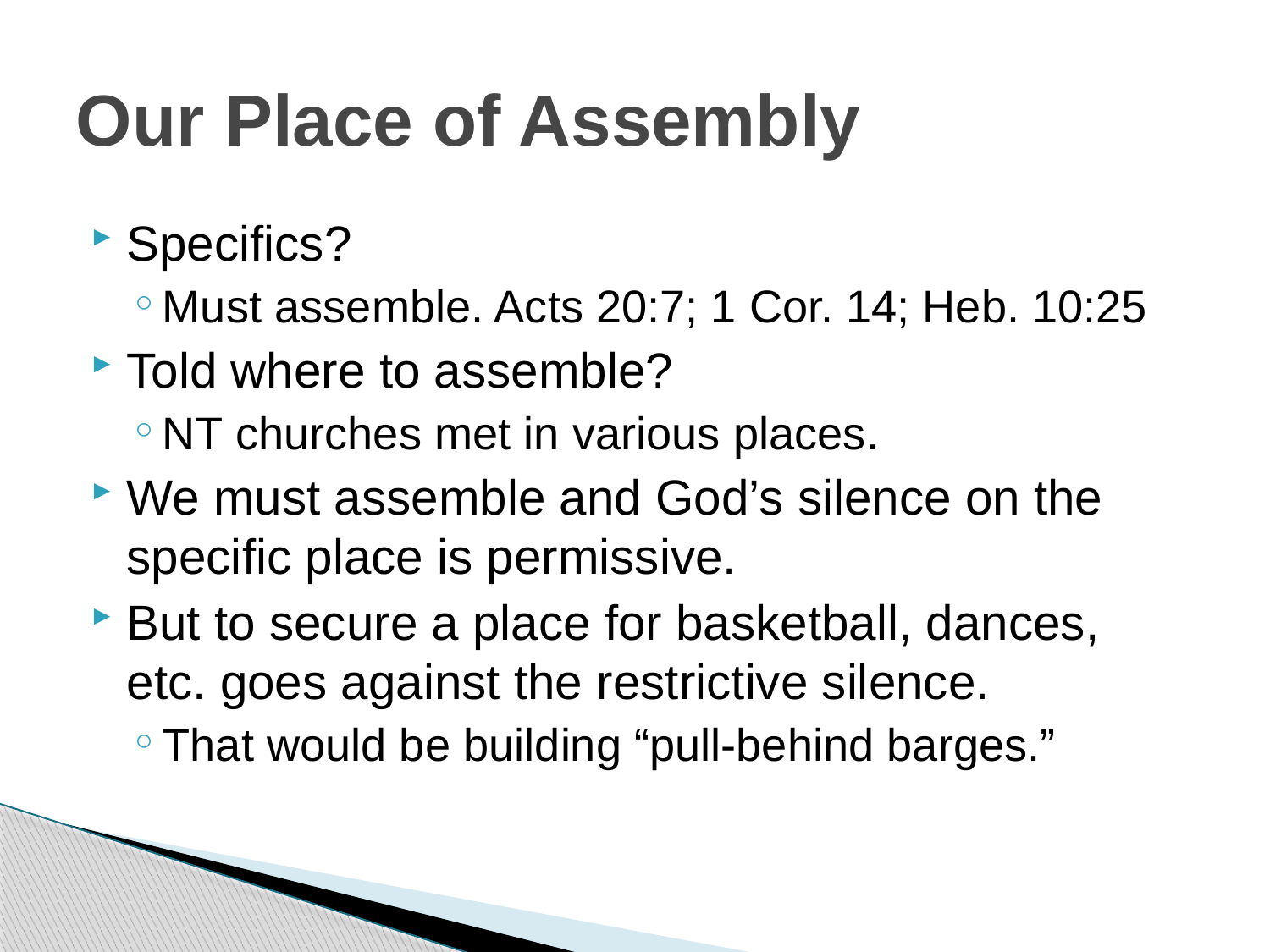

# Our Place of Assembly
Specifics?
Must assemble. Acts 20:7; 1 Cor. 14; Heb. 10:25
Told where to assemble?
NT churches met in various places.
We must assemble and God’s silence on the specific place is permissive.
But to secure a place for basketball, dances, etc. goes against the restrictive silence.
That would be building “pull-behind barges.”